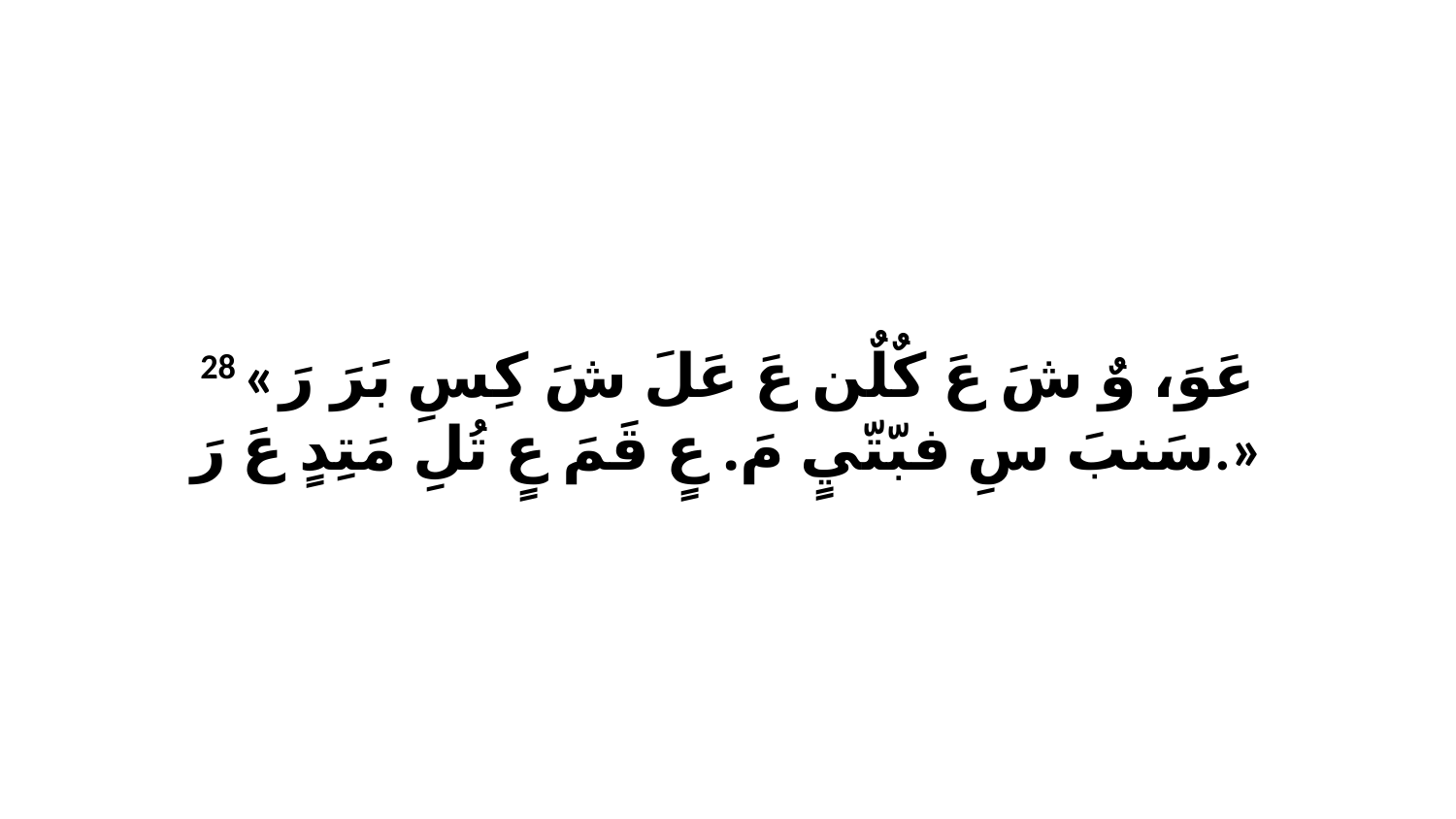

28 «عَوَ، وٌ شَ عَ كٌلٌن عَ عَلَ شَ كِسِ بَرَ رَ سَنبَ سِ فبّتّيٍ مَ. عٍ قَمَ عٍ تُلِ مَتِدٍ عَ رَ.»